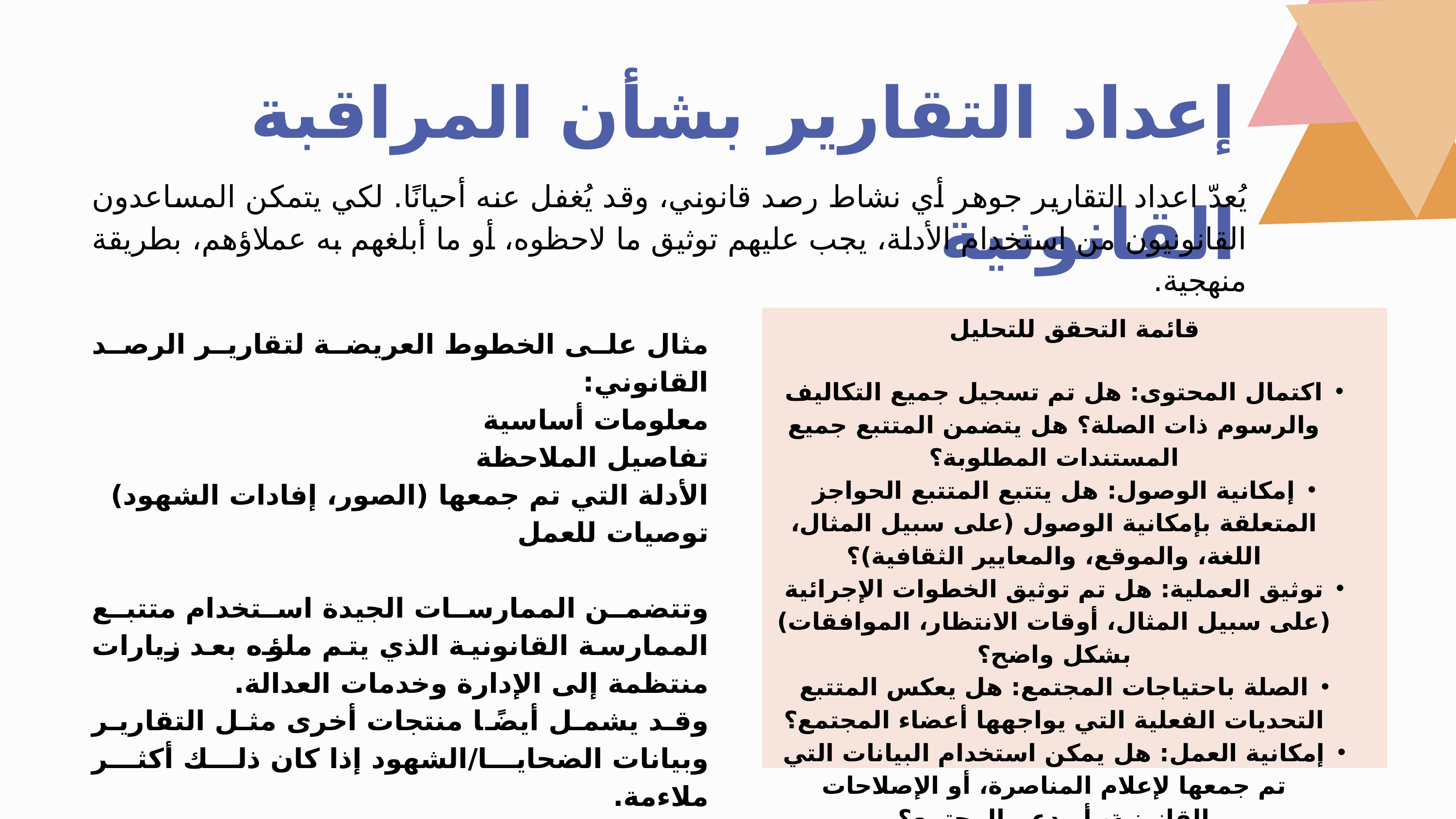

إعداد التقارير بشأن المراقبة القانونية

يُعدّ اعداد التقارير جوهر أي نشاط رصد قانوني، وقد يُغفل عنه أحيانًا. لكي يتمكن المساعدون القانونيون من استخدام الأدلة، يجب عليهم توثيق ما لاحظوه، أو ما أبلغهم به عملاؤهم، بطريقة منهجية.

قائمة التحقق للتحليل

اكتمال المحتوى: هل تم تسجيل جميع التكاليف والرسوم ذات الصلة؟ هل يتضمن المتتبع جميع المستندات المطلوبة؟
إمكانية الوصول: هل يتتبع المتتبع الحواجز المتعلقة بإمكانية الوصول (على سبيل المثال، اللغة، والموقع، والمعايير الثقافية)؟
توثيق العملية: هل تم توثيق الخطوات الإجرائية (على سبيل المثال، أوقات الانتظار، الموافقات) بشكل واضح؟
الصلة باحتياجات المجتمع: هل يعكس المتتبع التحديات الفعلية التي يواجهها أعضاء المجتمع؟
إمكانية العمل: هل يمكن استخدام البيانات التي تم جمعها لإعلام المناصرة، أو الإصلاحات القانونية، أو دعم المجتمع؟

مثال على الخطوط العريضة لتقارير الرصد القانوني:
معلومات أساسية
تفاصيل الملاحظة
الأدلة التي تم جمعها (الصور، إفادات الشهود)
توصيات للعمل

وتتضمن الممارسات الجيدة استخدام متتبع الممارسة القانونية الذي يتم ملؤه بعد زيارات منتظمة إلى الإدارة وخدمات العدالة.
وقد يشمل أيضًا منتجات أخرى مثل التقارير وبيانات الضحايا/الشهود إذا كان ذلك أكثر ملاءمة.